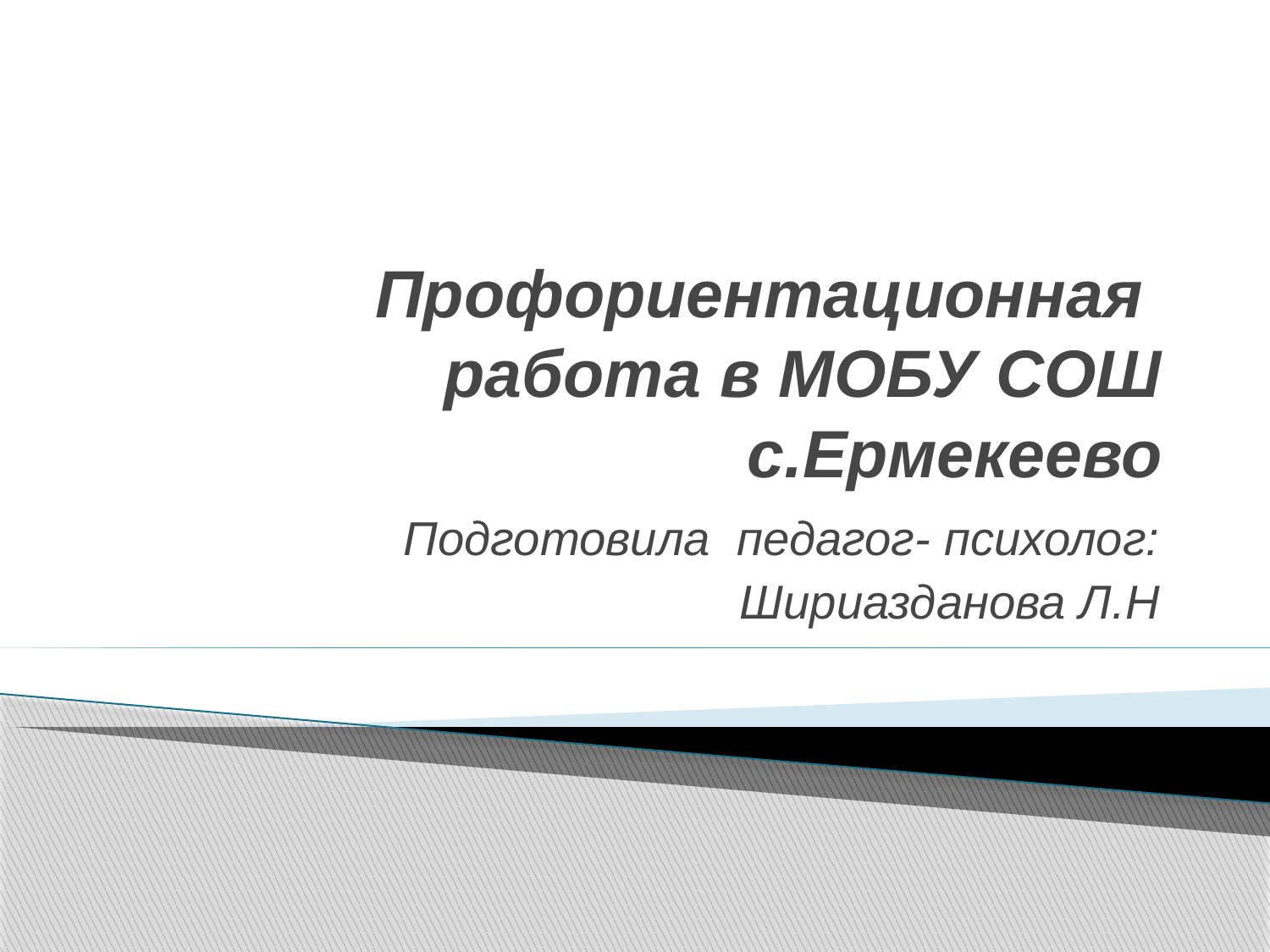

# Профориентационная  работа в МОБУ СОШ с.Ермекеево
Подготовила  педагог- психолог:
 Шириазданова Л.Н